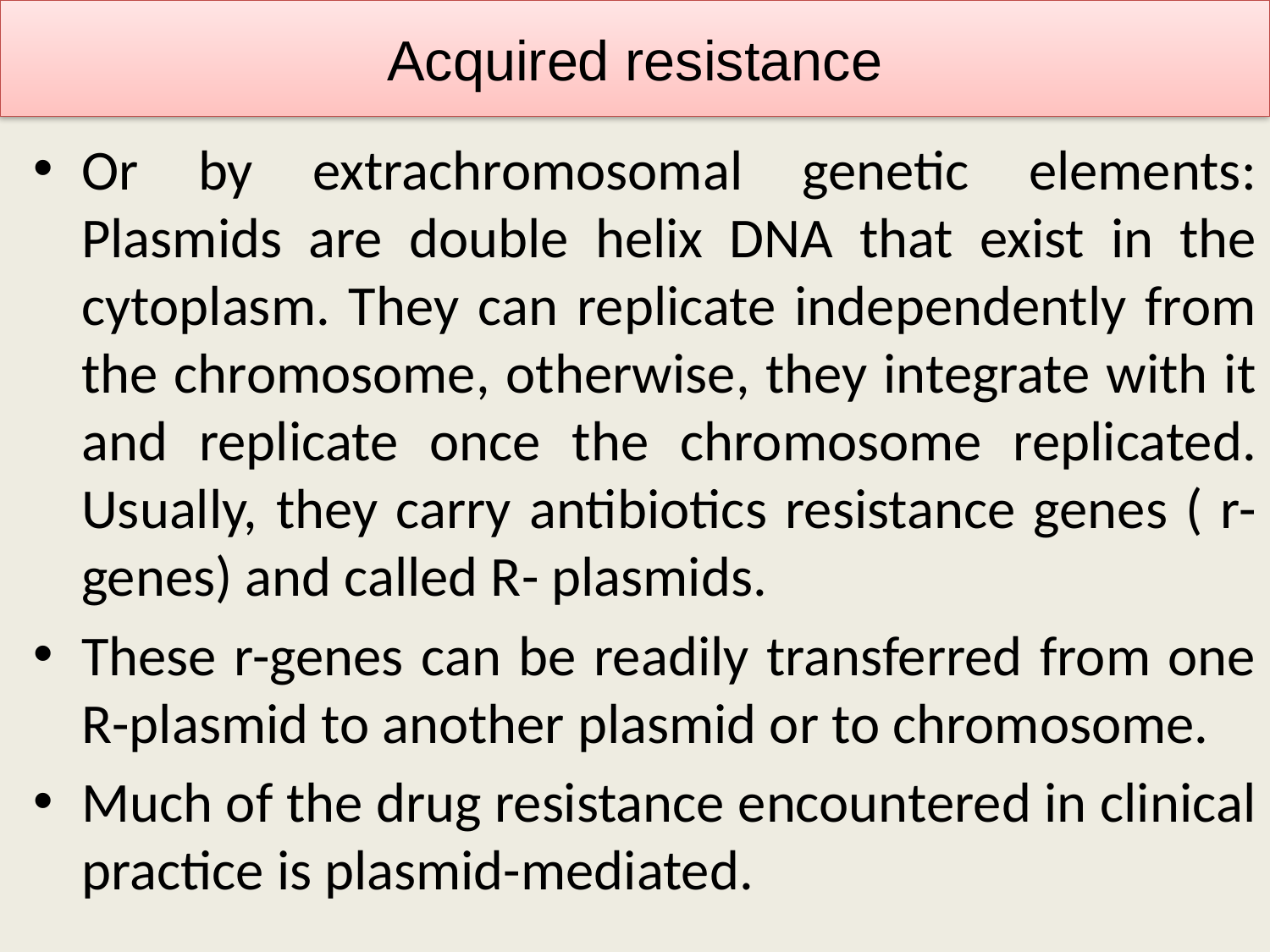

# Acquired resistance
Or by extrachromosomal genetic elements: Plasmids are double helix DNA that exist in the cytoplasm. They can replicate independently from the chromosome, otherwise, they integrate with it and replicate once the chromosome replicated. Usually, they carry antibiotics resistance genes ( r-genes) and called R- plasmids.
These r-genes can be readily transferred from one R-plasmid to another plasmid or to chromosome.
Much of the drug resistance encountered in clinical practice is plasmid-mediated.